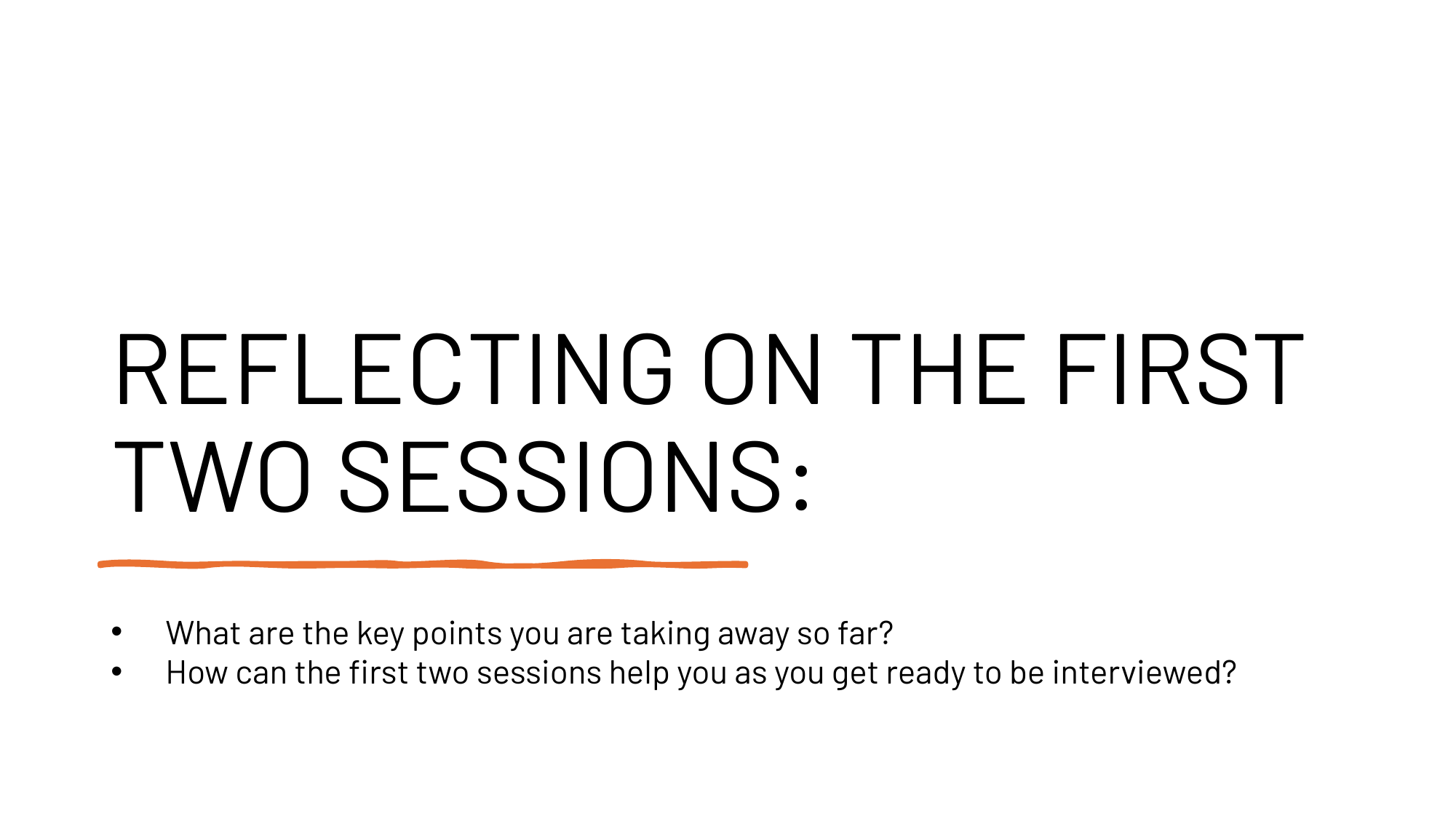

# REFLECTING ON THE FIRST TWO SESSIONS:

What are the key points you are taking away so far?
How can the first two sessions help you as you get ready to be interviewed?